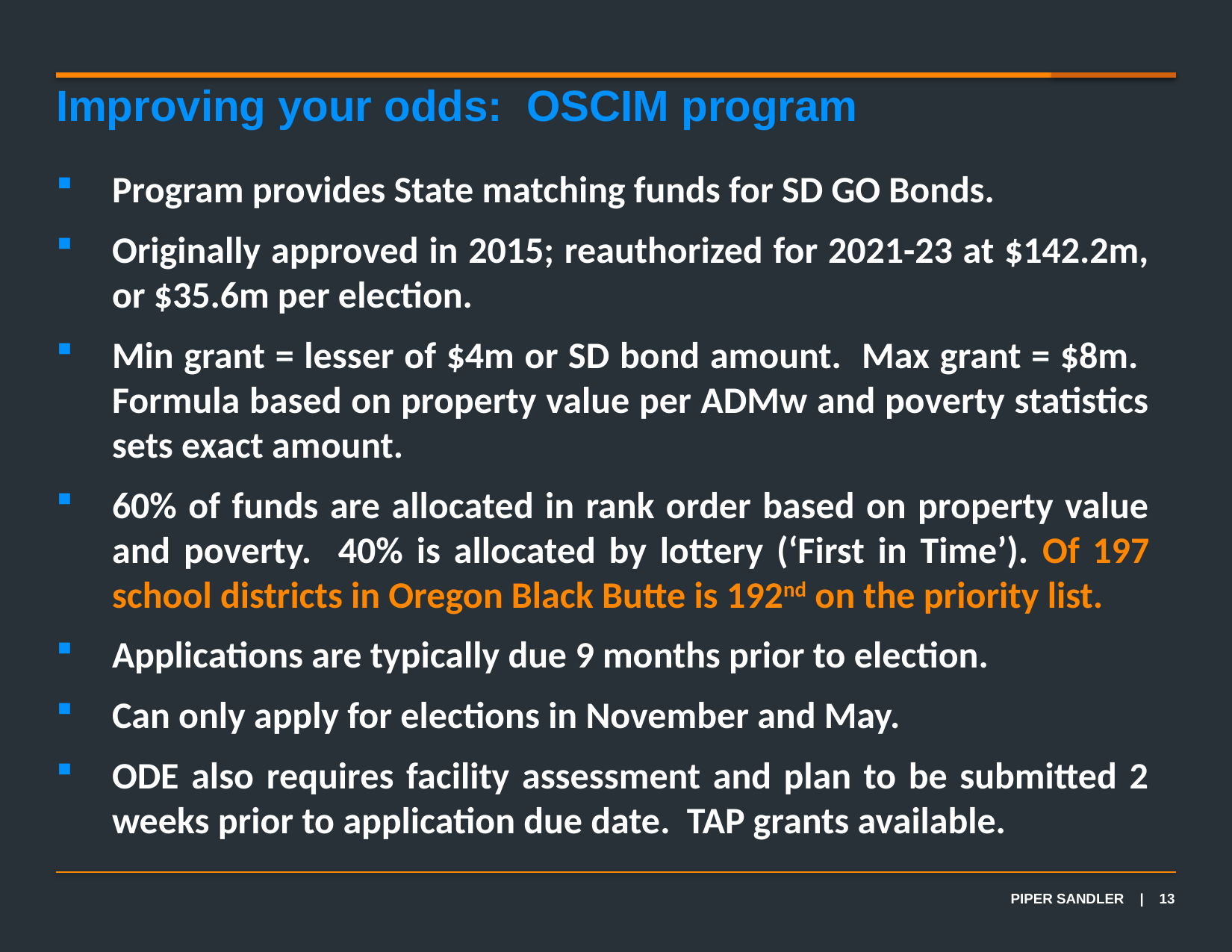

Improving your odds:  OSCIM program
Program provides State matching funds for SD GO Bonds.
Originally approved in 2015; reauthorized for 2021-23 at $142.2m, or $35.6m per election.
Min grant = lesser of $4m or SD bond amount.  Max grant = $8m.  Formula based on property value per ADMw and poverty statistics sets exact amount.
60% of funds are allocated in rank order based on property value and poverty.  40% is allocated by lottery (‘First in Time’). Of 197 school districts in Oregon Black Butte is 192nd on the priority list.
Applications are typically due 9 months prior to election.
Can only apply for elections in November and May.
ODE also requires facility assessment and plan to be submitted 2 weeks prior to application due date.  TAP grants available.